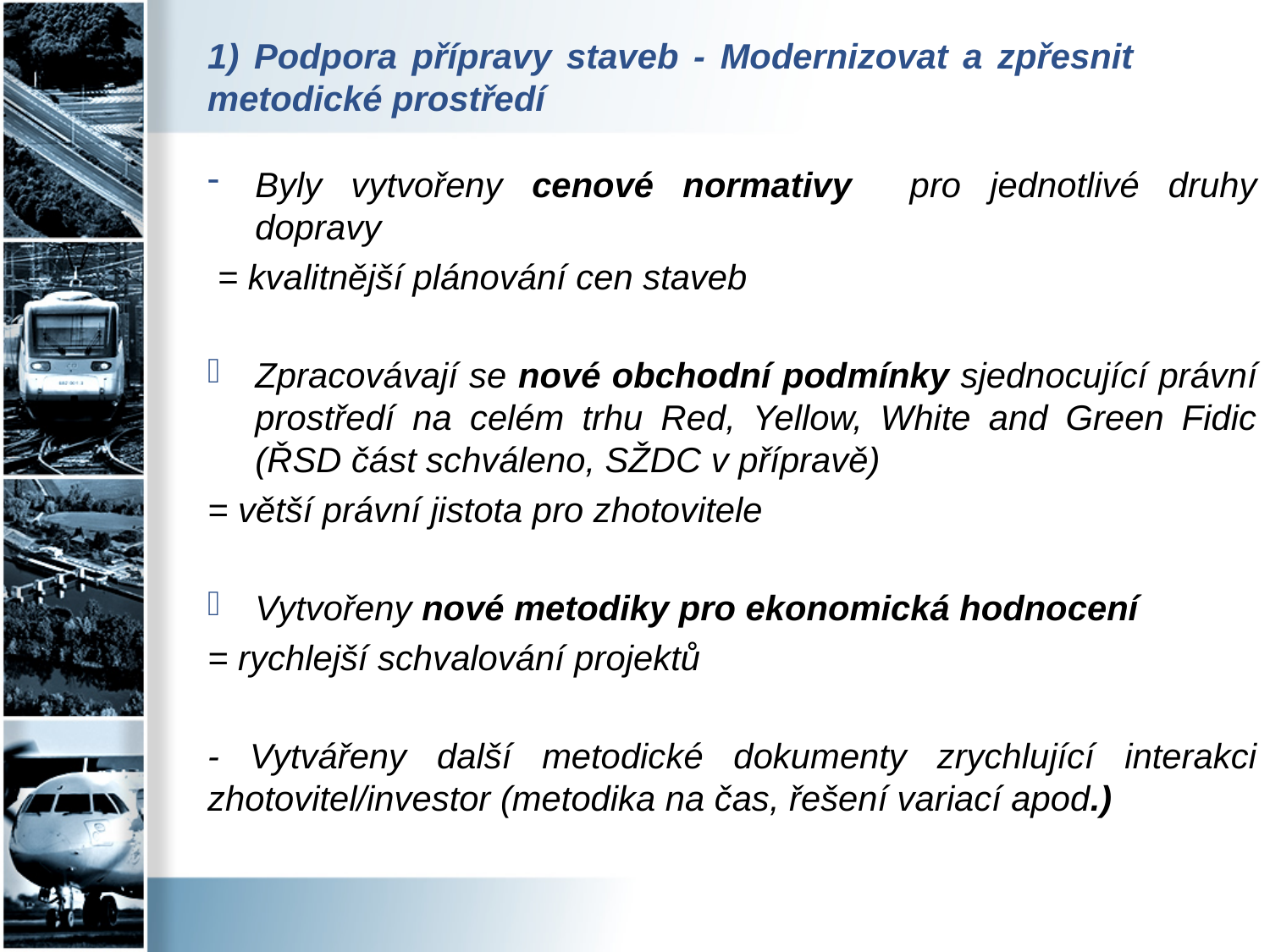

# 1) Podpora přípravy staveb - Modernizovat a zpřesnit metodické prostředí
Byly vytvořeny cenové normativy  pro jednotlivé druhy dopravy
 = kvalitnější plánování cen staveb

Zpracovávají se nové obchodní podmínky sjednocující právní prostředí na celém trhu Red, Yellow, White and Green Fidic (ŘSD část schváleno, SŽDC v přípravě)
= větší právní jistota pro zhotovitele

Vytvořeny nové metodiky pro ekonomická hodnocení
= rychlejší schvalování projektů

- Vytvářeny další metodické dokumenty zrychlující interakci zhotovitel/investor (metodika na čas, řešení variací apod.)